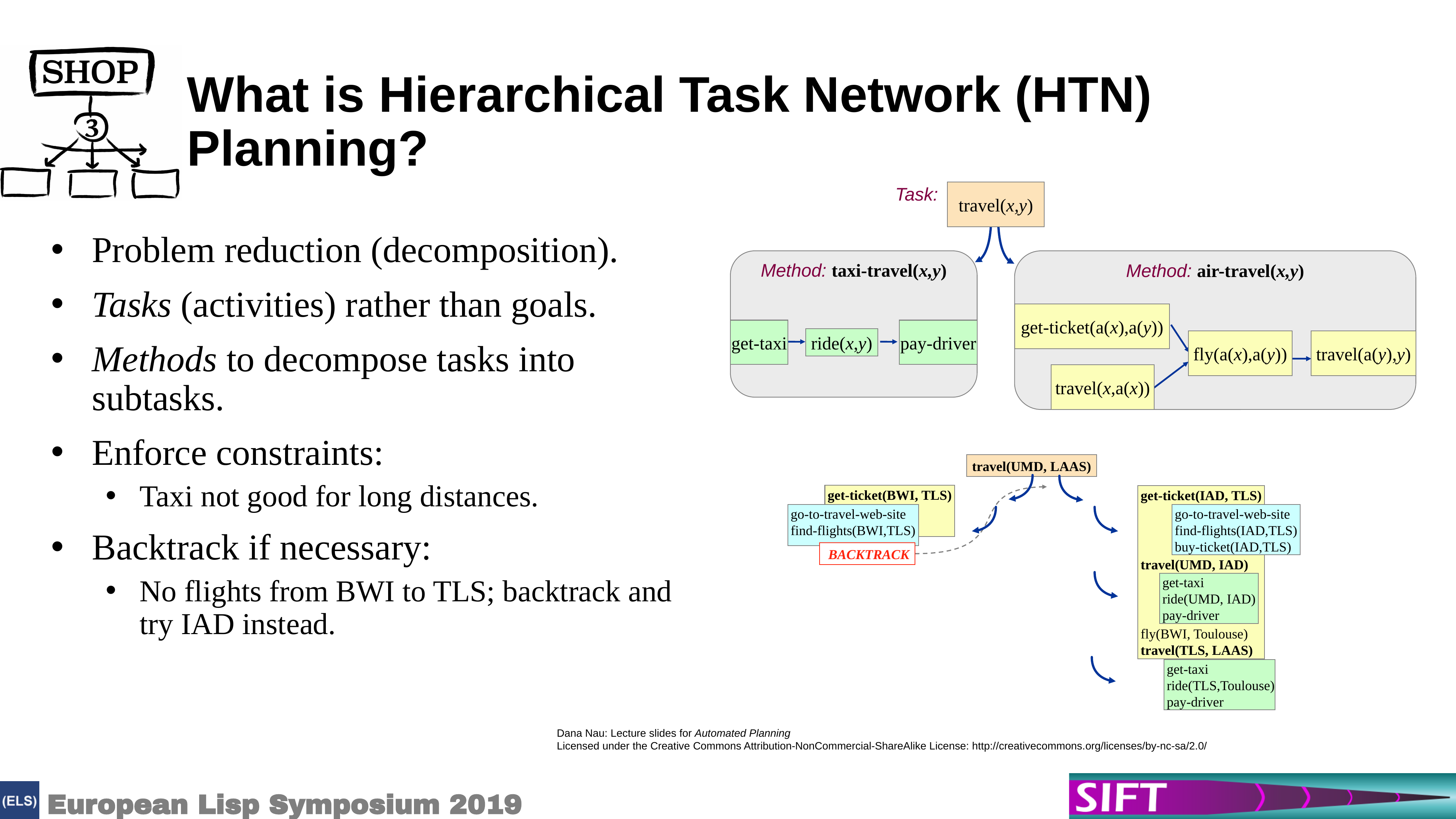

# What is Hierarchical Task Network (Htn) Planning?
Task:
travel(x,y)

Method: taxi-travel(x,y)
get-taxi
pay-driver
ride(x,y)

Method: air-travel(x,y)
get-ticket(a(x),a(y))

fly(a(x),a(y))
travel(a(y),y)

travel(x,a(x))
Problem reduction (decomposition).
Tasks (activities) rather than goals.
Methods to decompose tasks into subtasks.
Enforce constraints:
Taxi not good for long distances.
Backtrack if necessary:
No flights from BWI to TLS; backtrack and try IAD instead.

travel(UMD, LAAS)

get-ticket(BWI, TLS)

get-ticket(IAD, TLS)

travel(UMD, IAD)

fly(BWI, Toulouse)
travel(TLS, LAAS)
go-to-travel-web-site
find-flights(BWI,TLS)

go-to-travel-web-site
find-flights(IAD,TLS)
buy-ticket(IAD,TLS)

 BACKTRACK
get-taxi
ride(UMD, IAD)
pay-driver

get-taxi
ride(TLS,Toulouse)
pay-driver

Dana Nau: Lecture slides for Automated Planning
Licensed under the Creative Commons Attribution-NonCommercial-ShareAlike License: http://creativecommons.org/licenses/by-nc-sa/2.0/